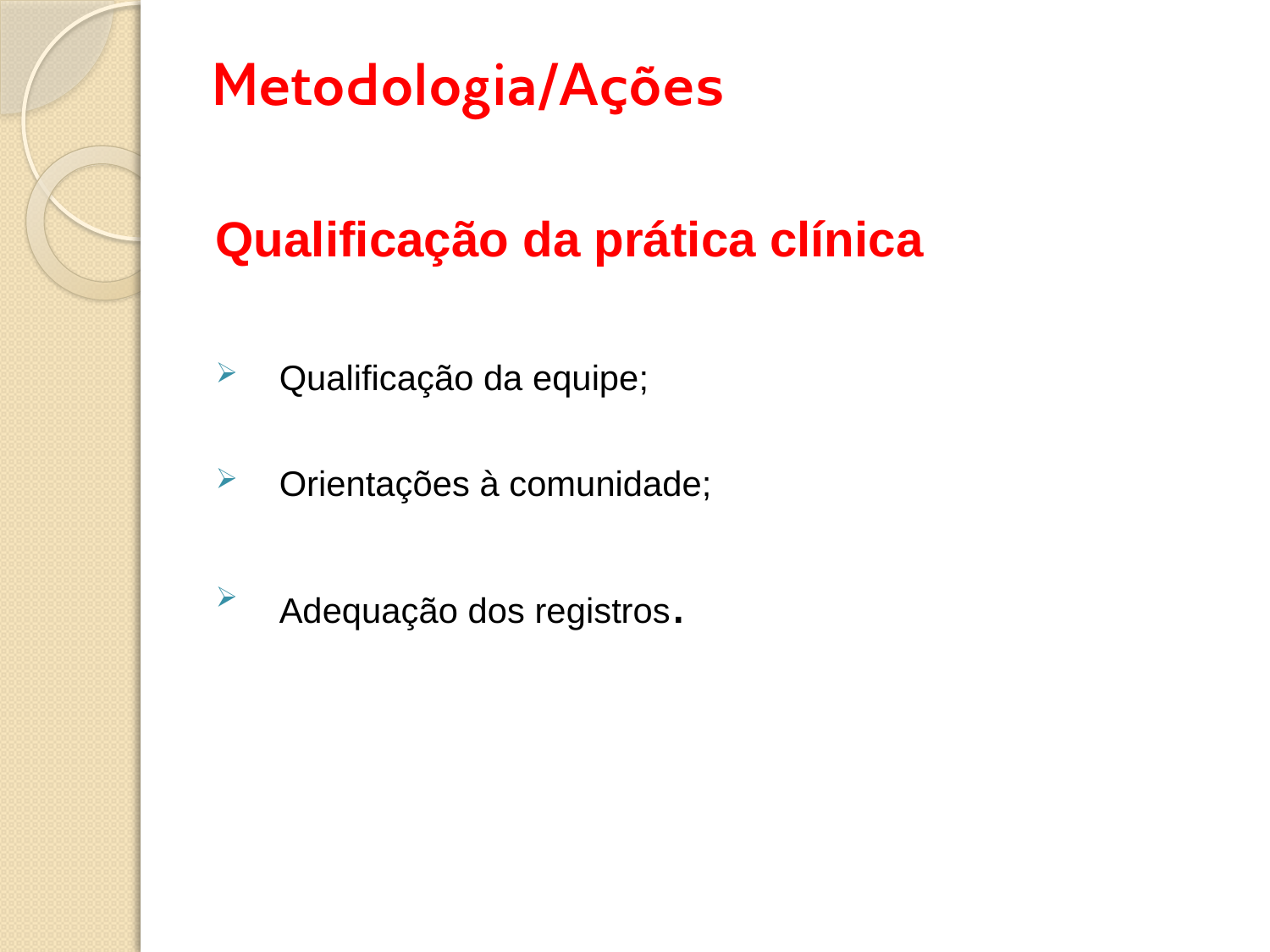

# Metodologia/Ações
Qualificação da prática clínica

Qualificação da equipe;

Orientações à comunidade;

Adequação dos registros.